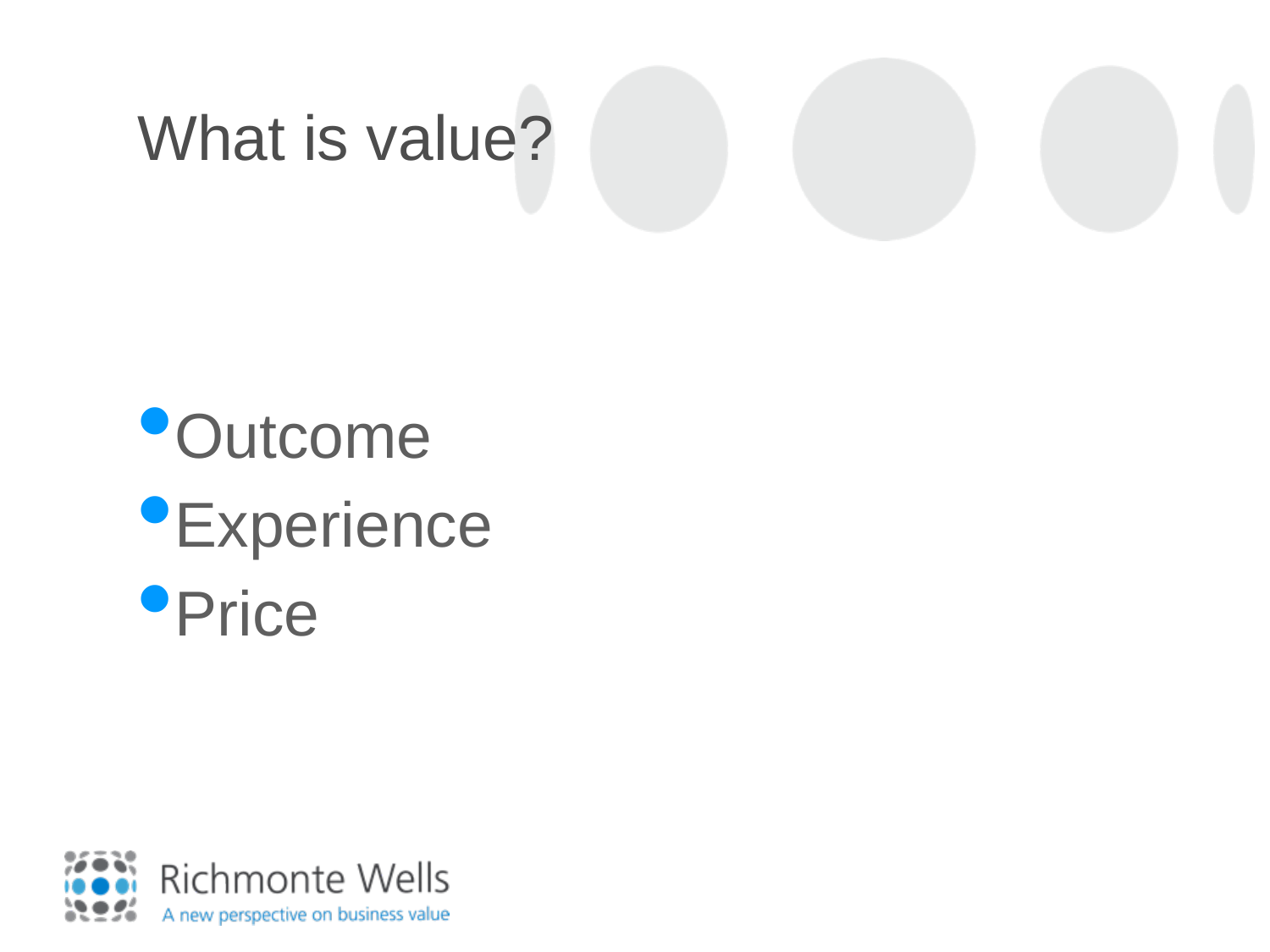

# What is value?

Outcome
Experience
Price